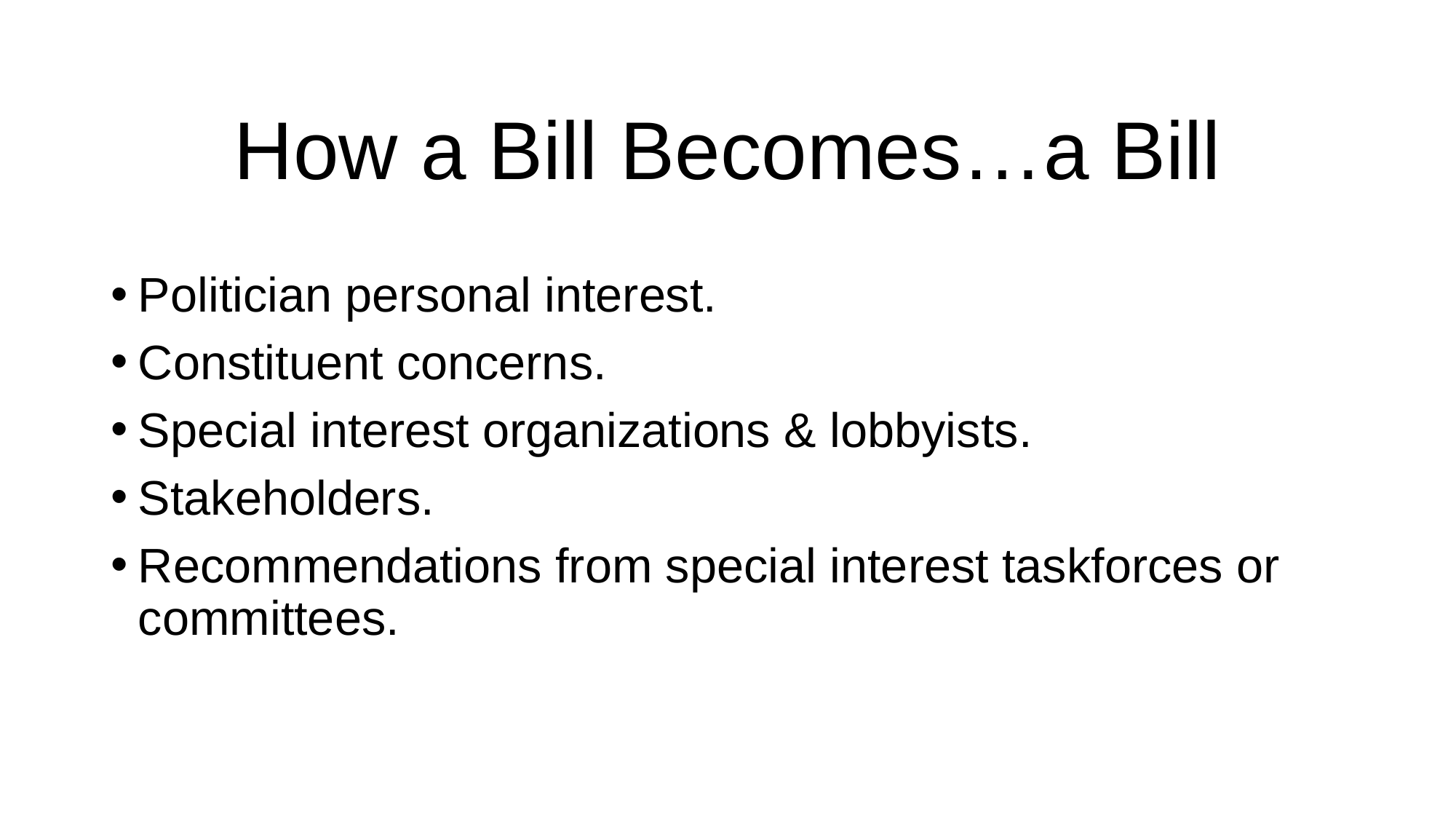

# How a Bill Becomes…a Bill
Politician personal interest.
Constituent concerns.
Special interest organizations & lobbyists.
Stakeholders.
Recommendations from special interest taskforces or committees.